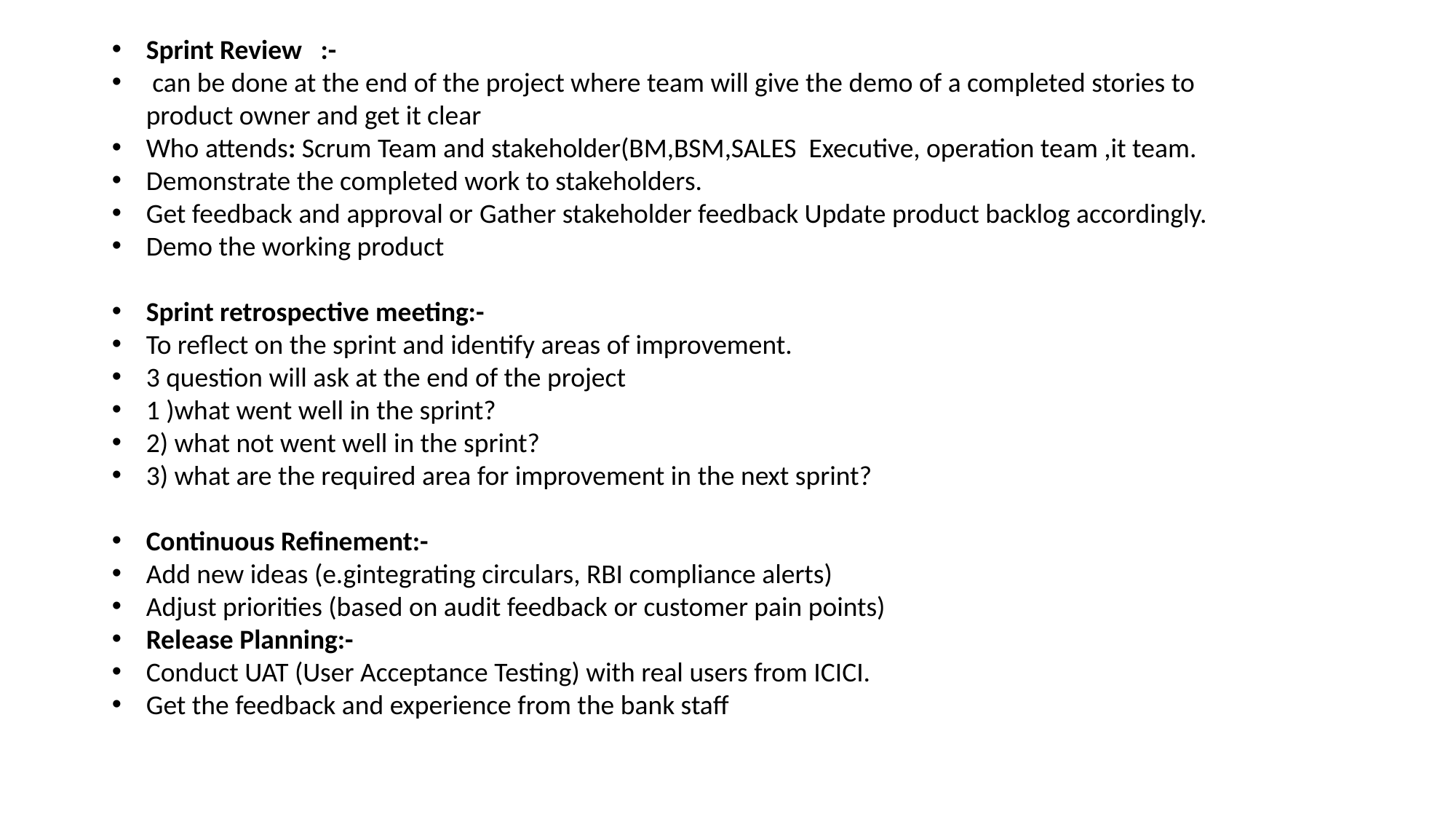

Sprint Review   :-
 can be done at the end of the project where team will give the demo of a completed stories to product owner and get it clear
Who attends: Scrum Team and stakeholder(BM,BSM,SALES  Executive, operation team ,it team.
Demonstrate the completed work to stakeholders.
Get feedback and approval or Gather stakeholder feedback Update product backlog accordingly.
Demo the working product

Sprint retrospective meeting:-
To reflect on the sprint and identify areas of improvement.
3 question will ask at the end of the project
1 )what went well in the sprint?
2) what not went well in the sprint?
3) what are the required area for improvement in the next sprint?

Continuous Refinement:-
Add new ideas (e.gintegrating circulars, RBI compliance alerts)
Adjust priorities (based on audit feedback or customer pain points)
Release Planning:-
Conduct UAT (User Acceptance Testing) with real users from ICICI.
Get the feedback and experience from the bank staff